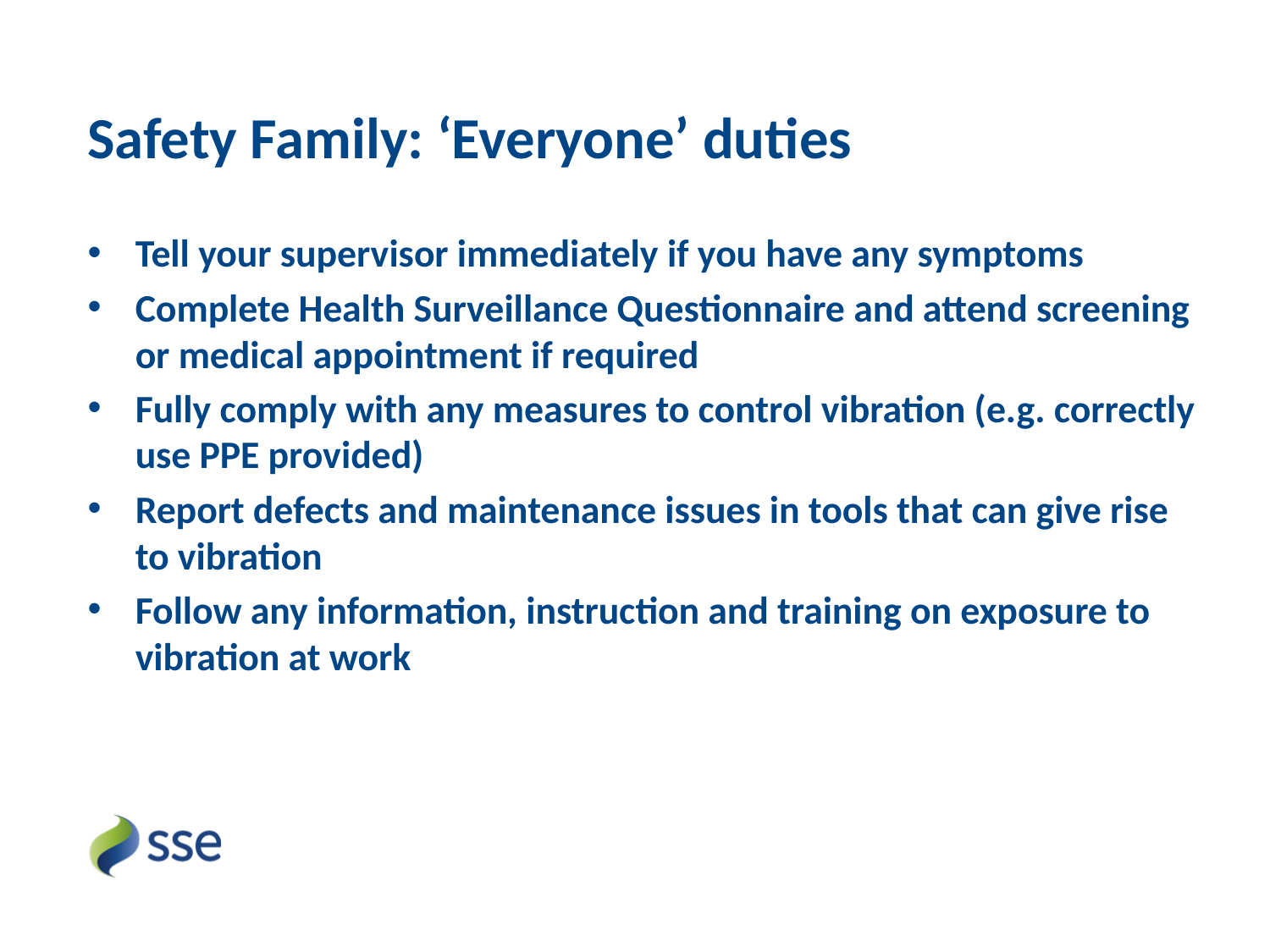

# Safety Family: ‘Everyone’ duties
Tell your supervisor immediately if you have any symptoms
Complete Health Surveillance Questionnaire and attend screening or medical appointment if required
Fully comply with any measures to control vibration (e.g. correctly use PPE provided)
Report defects and maintenance issues in tools that can give rise to vibration
Follow any information, instruction and training on exposure to vibration at work